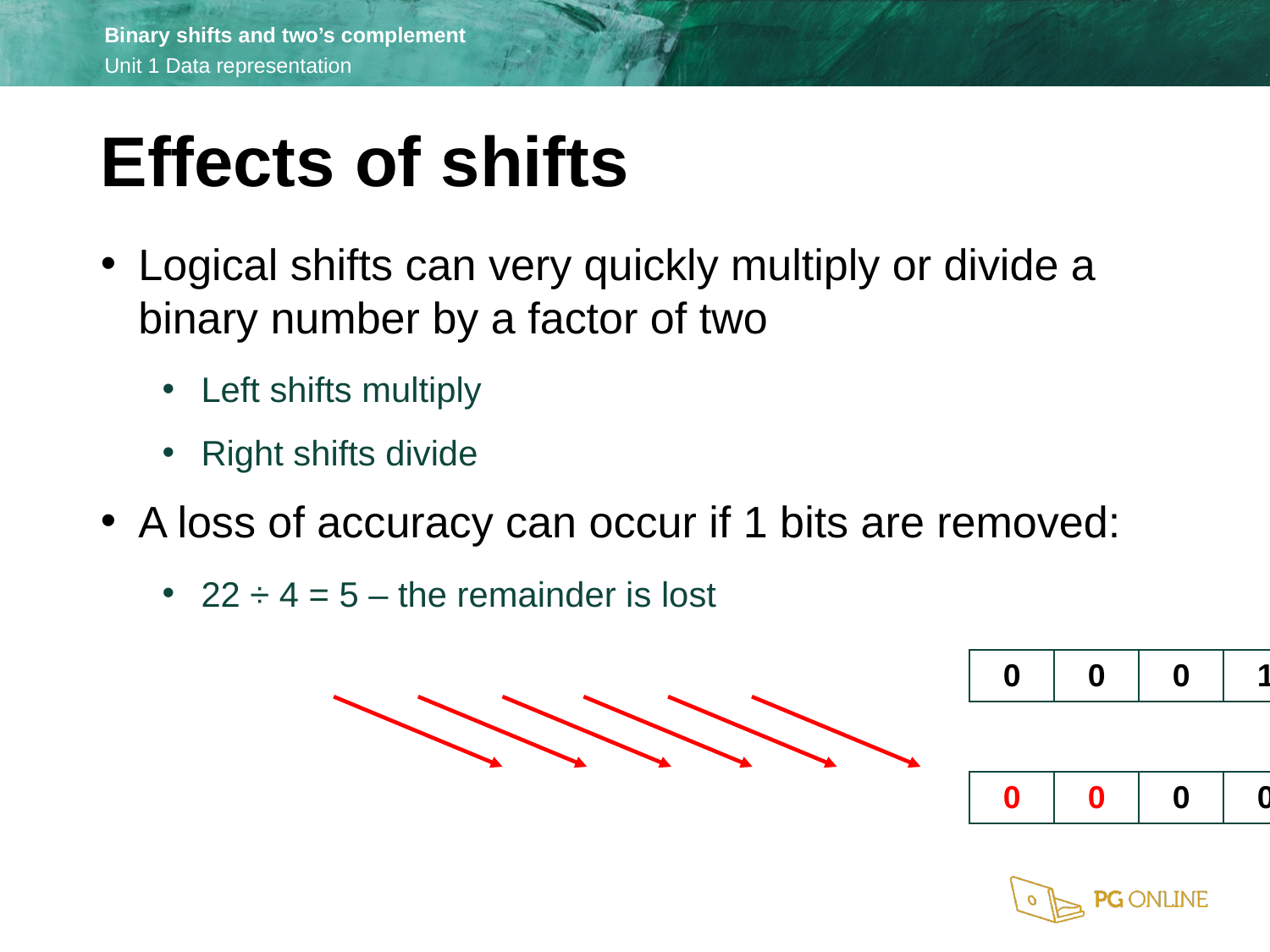

Effects of shifts
Logical shifts can very quickly multiply or divide a binary number by a factor of two
Left shifts multiply
Right shifts divide
A loss of accuracy can occur if 1 bits are removed:
22 ÷ 4 = 5 – the remainder is lost
| 0 | 0 | 0 | 1 | 0 | 1 | 1 | 0 |
| --- | --- | --- | --- | --- | --- | --- | --- |
| 0 | 0 | 0 | 0 | 0 | 1 | 0 | 1 |
| --- | --- | --- | --- | --- | --- | --- | --- |